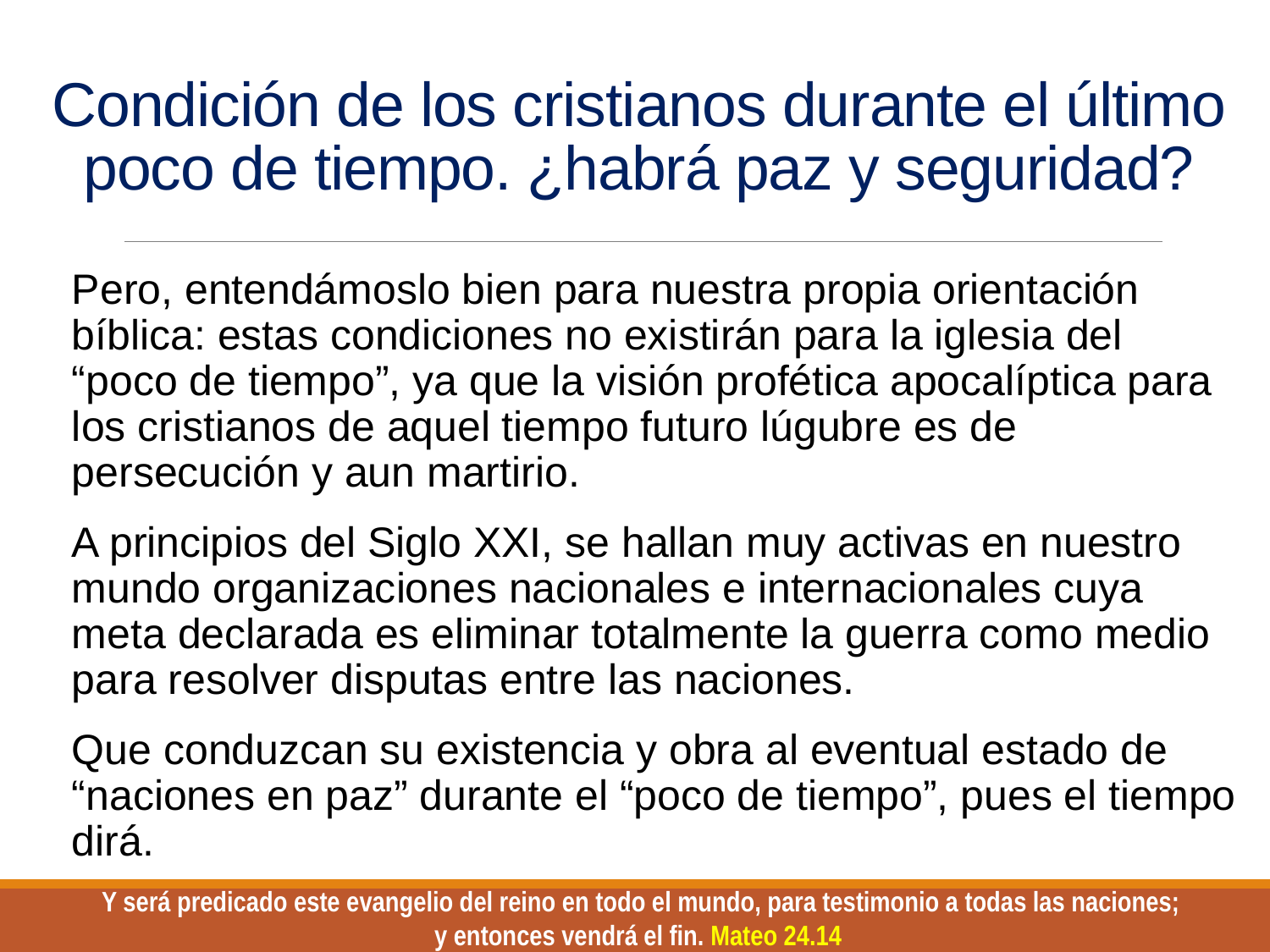

# Condición de los cristianos durante el último poco de tiempo. ¿habrá paz y seguridad?
Pero, entendámoslo bien para nuestra propia orientación bíblica: estas condiciones no existirán para la iglesia del “poco de tiempo”, ya que la visión profética apocalíptica para los cristianos de aquel tiempo futuro lúgubre es de persecución y aun martirio.
A principios del Siglo XXI, se hallan muy activas en nuestro mundo organizaciones nacionales e internacionales cuya meta declarada es eliminar totalmente la guerra como medio para resolver disputas entre las naciones.
Que conduzcan su existencia y obra al eventual estado de “naciones en paz” durante el “poco de tiempo”, pues el tiempo dirá.
 Y será predicado este evangelio del reino en todo el mundo, para testimonio a todas las naciones; y entonces vendrá el fin. Mateo 24.14